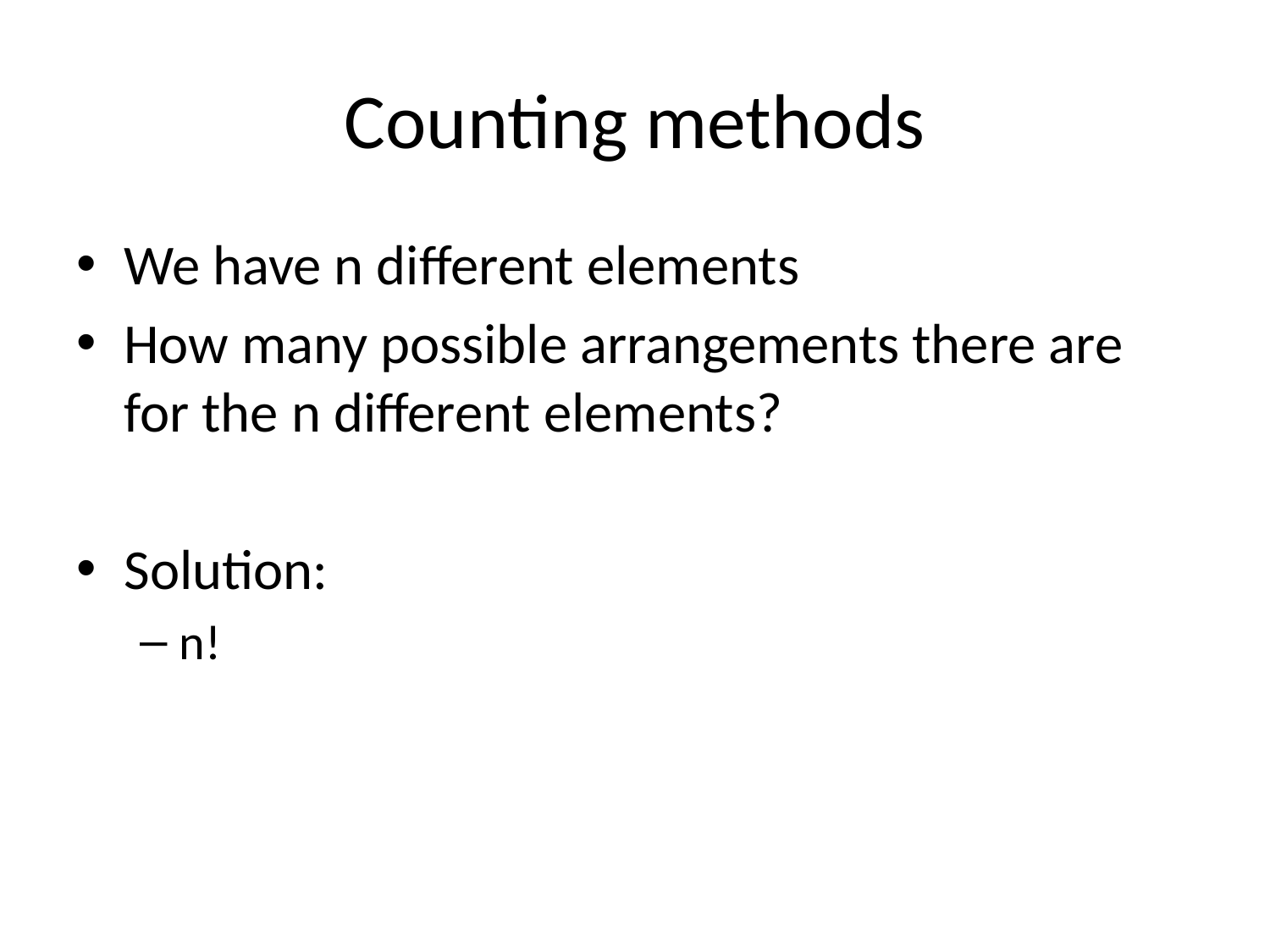

# Counting methods
We have n different elements
How many possible arrangements there are for the n different elements?

Solution:
n!